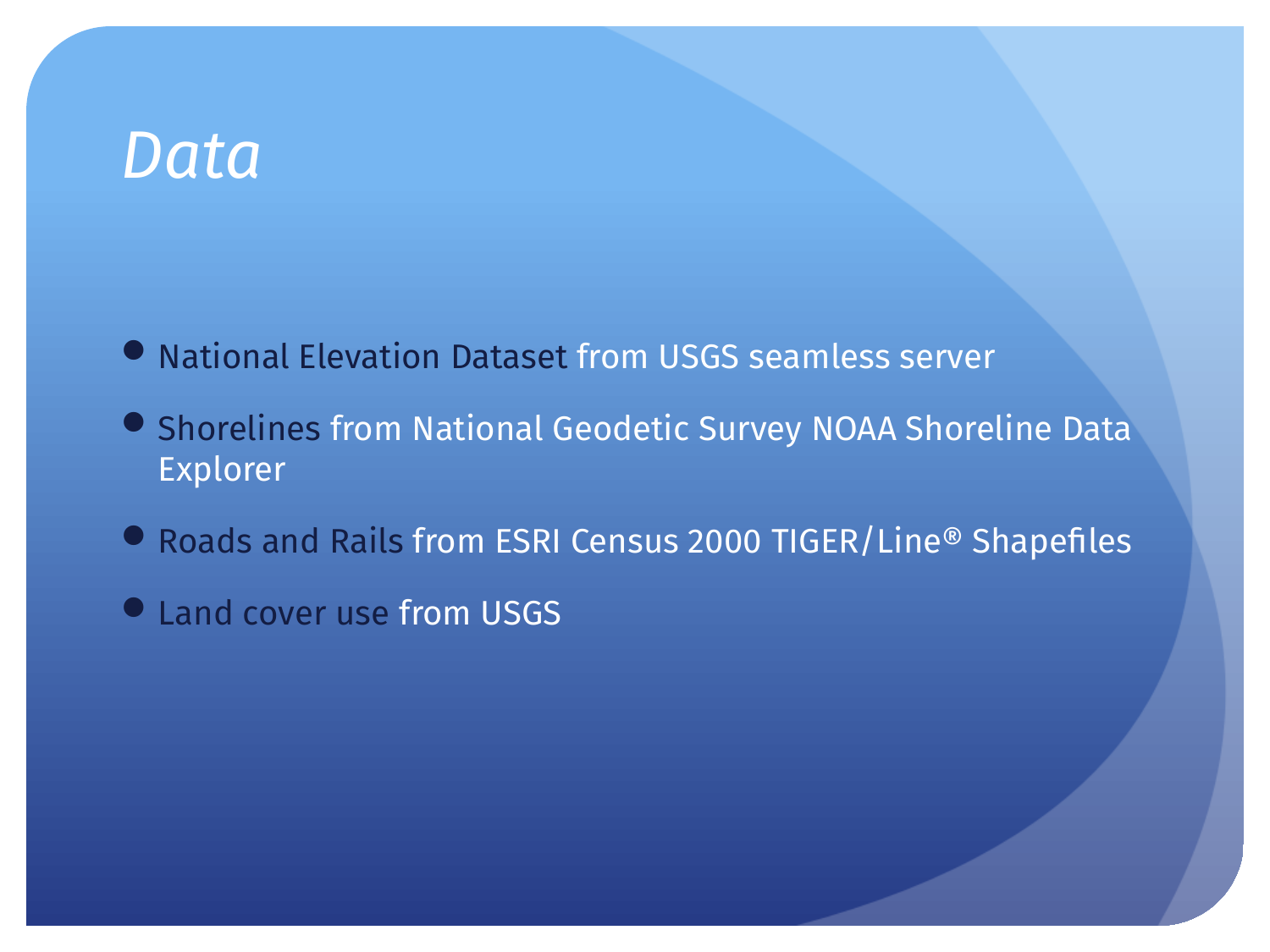

# Data
National Elevation Dataset from USGS seamless server
Shorelines from National Geodetic Survey NOAA Shoreline Data Explorer
Roads and Rails from ESRI Census 2000 TIGER/Line® Shapefiles
Land cover use from USGS